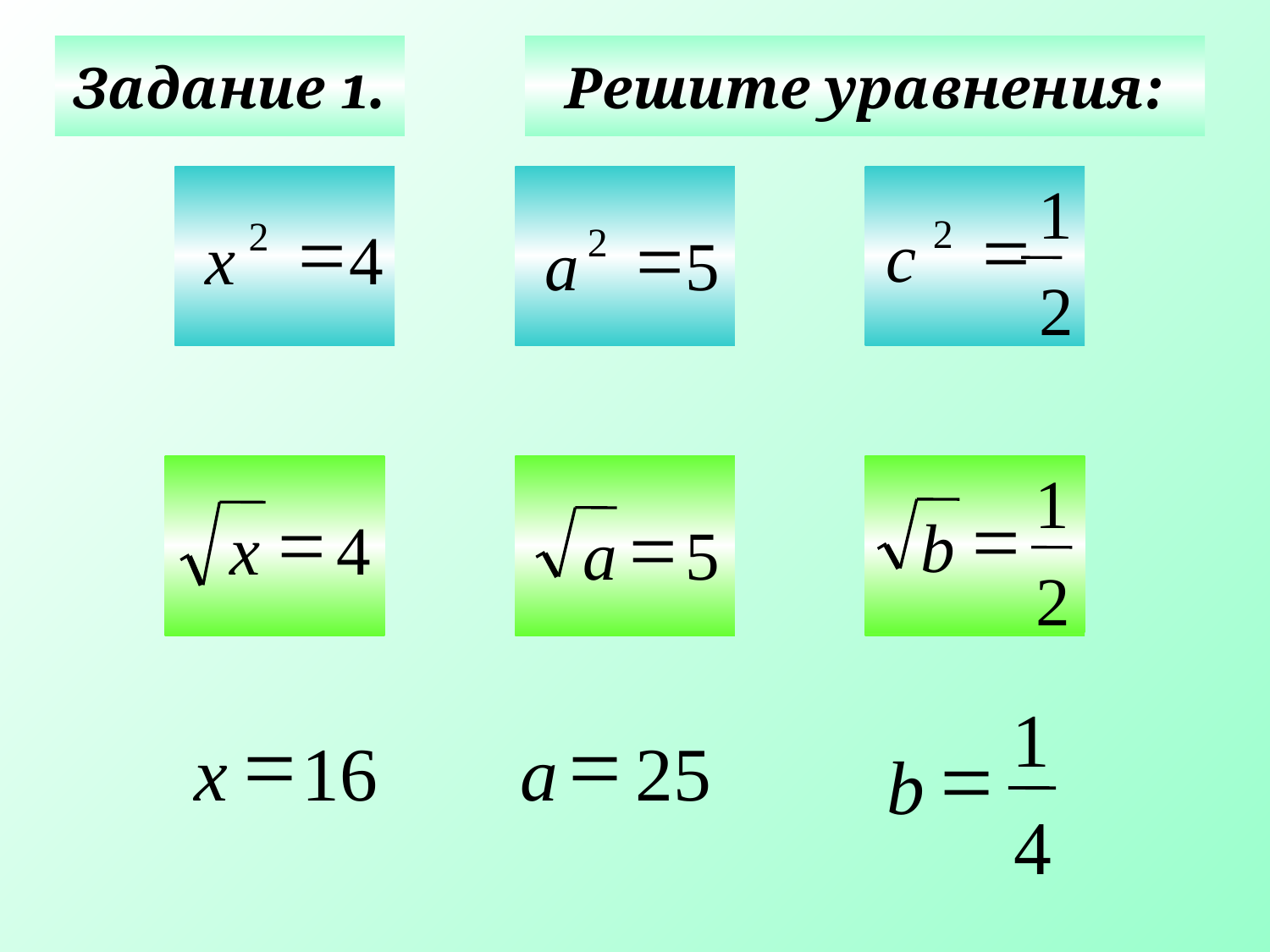

Задание 1.
Решите уравнения:

=
2
х
4

=
2
а
5

1
=
2
с

2

=

х
4

=

а
5

1
=

b

2

1
=
b

4
=

x
16
=

a
25